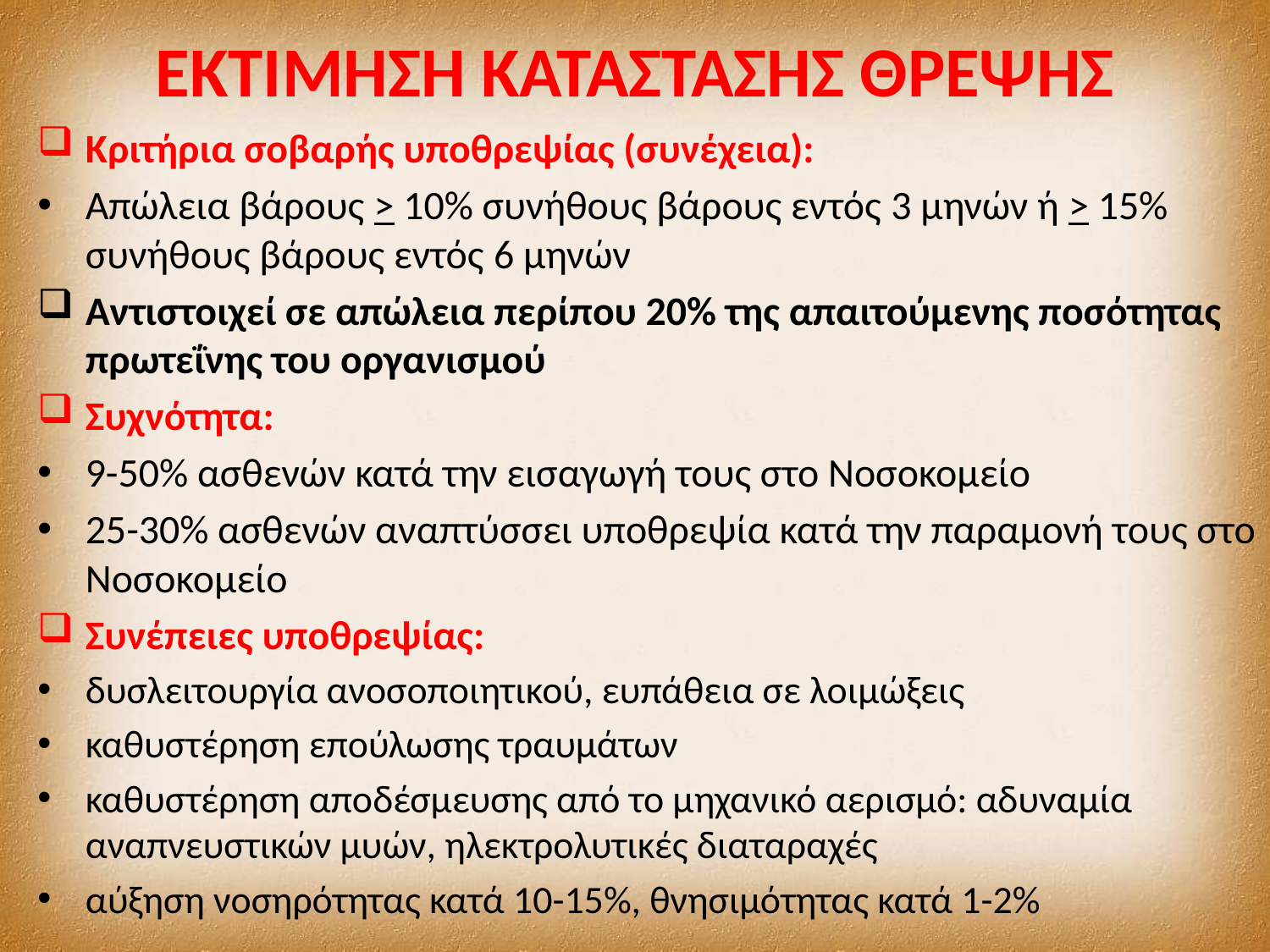

# ΕΚΤΙΜΗΣΗ ΚΑΤΑΣΤΑΣΗΣ ΘΡΕΨΗΣ
Κριτήρια σοβαρής υποθρεψίας (συνέχεια):
Απώλεια βάρους > 10% συνήθους βάρους εντός 3 μηνών ή > 15% συνήθους βάρους εντός 6 μηνών
Αντιστοιχεί σε απώλεια περίπου 20% της απαιτούμενης ποσότητας πρωτεΐνης του οργανισμού
Συχνότητα:
9-50% ασθενών κατά την εισαγωγή τους στο Νοσοκομείο
25-30% ασθενών αναπτύσσει υποθρεψία κατά την παραμονή τους στο Νοσοκομείο
Συνέπειες υποθρεψίας:
δυσλειτουργία ανοσοποιητικού, ευπάθεια σε λοιμώξεις
καθυστέρηση επούλωσης τραυμάτων
καθυστέρηση αποδέσμευσης από το μηχανικό αερισμό: αδυναμία αναπνευστικών μυών, ηλεκτρολυτικές διαταραχές
αύξηση νοσηρότητας κατά 10-15%, θνησιμότητας κατά 1-2%